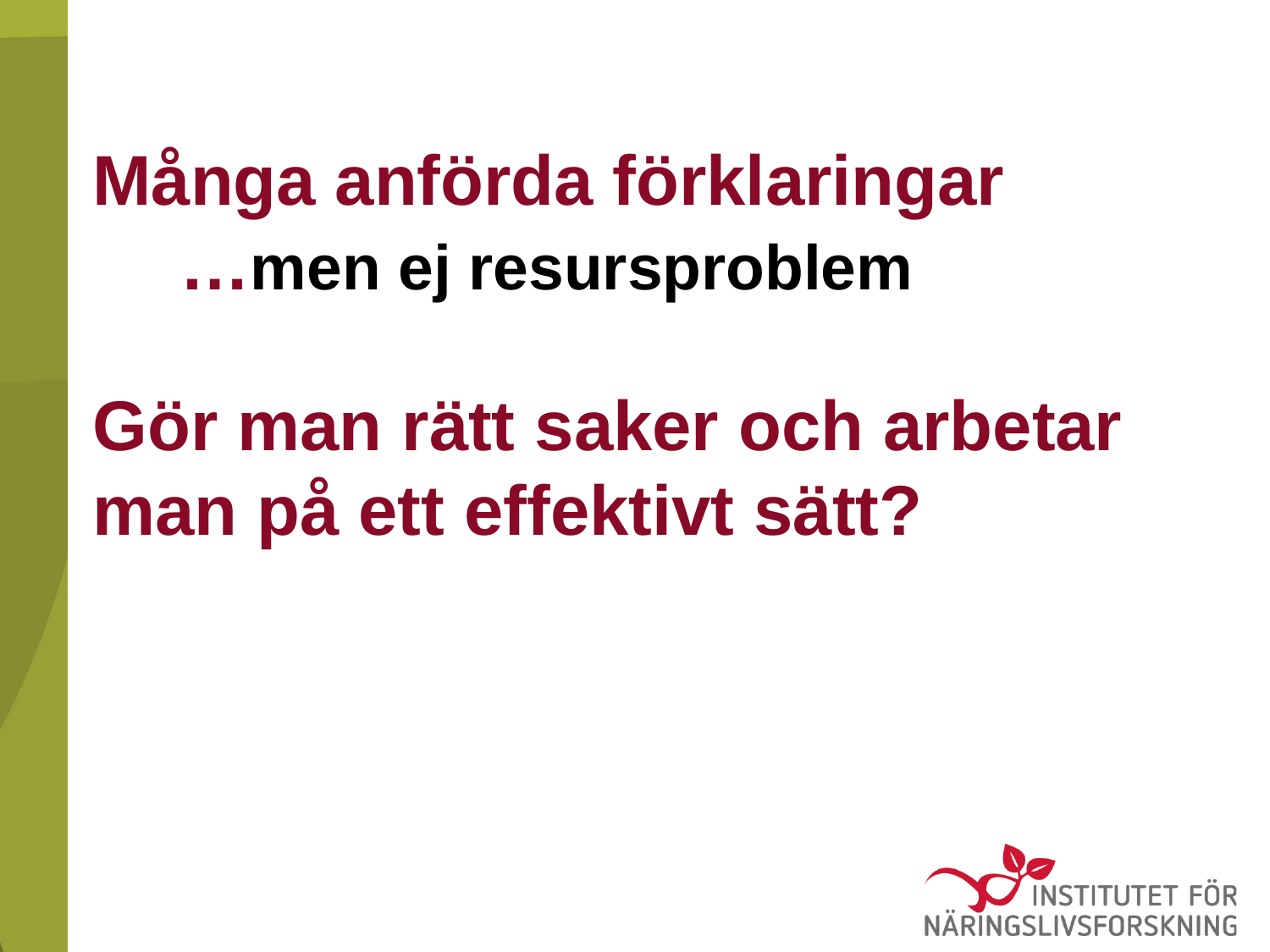

# Många anförda förklaringar …men ej resursproblem Gör man rätt saker och arbetar man på ett effektivt sätt?